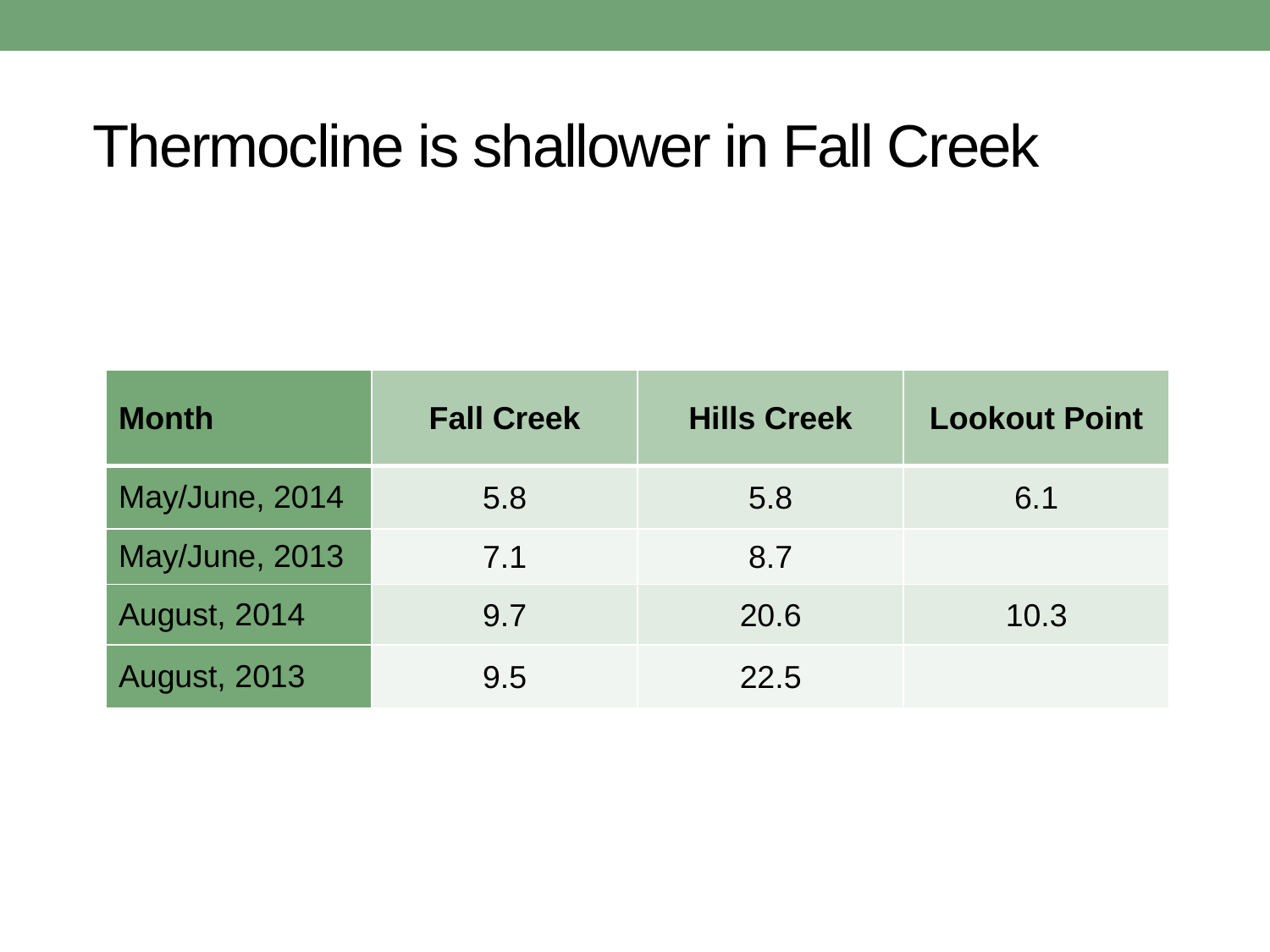

# Thermocline is shallower in Fall Creek
| Month | Fall Creek | Hills Creek | Lookout Point |
| --- | --- | --- | --- |
| May/June, 2014 | 5.8 | 5.8 | 6.1 |
| May/June, 2013 | 7.1 | 8.7 |  |
| August, 2014 | 9.7 | 20.6 | 10.3 |
| August, 2013 | 9.5 | 22.5 |  |